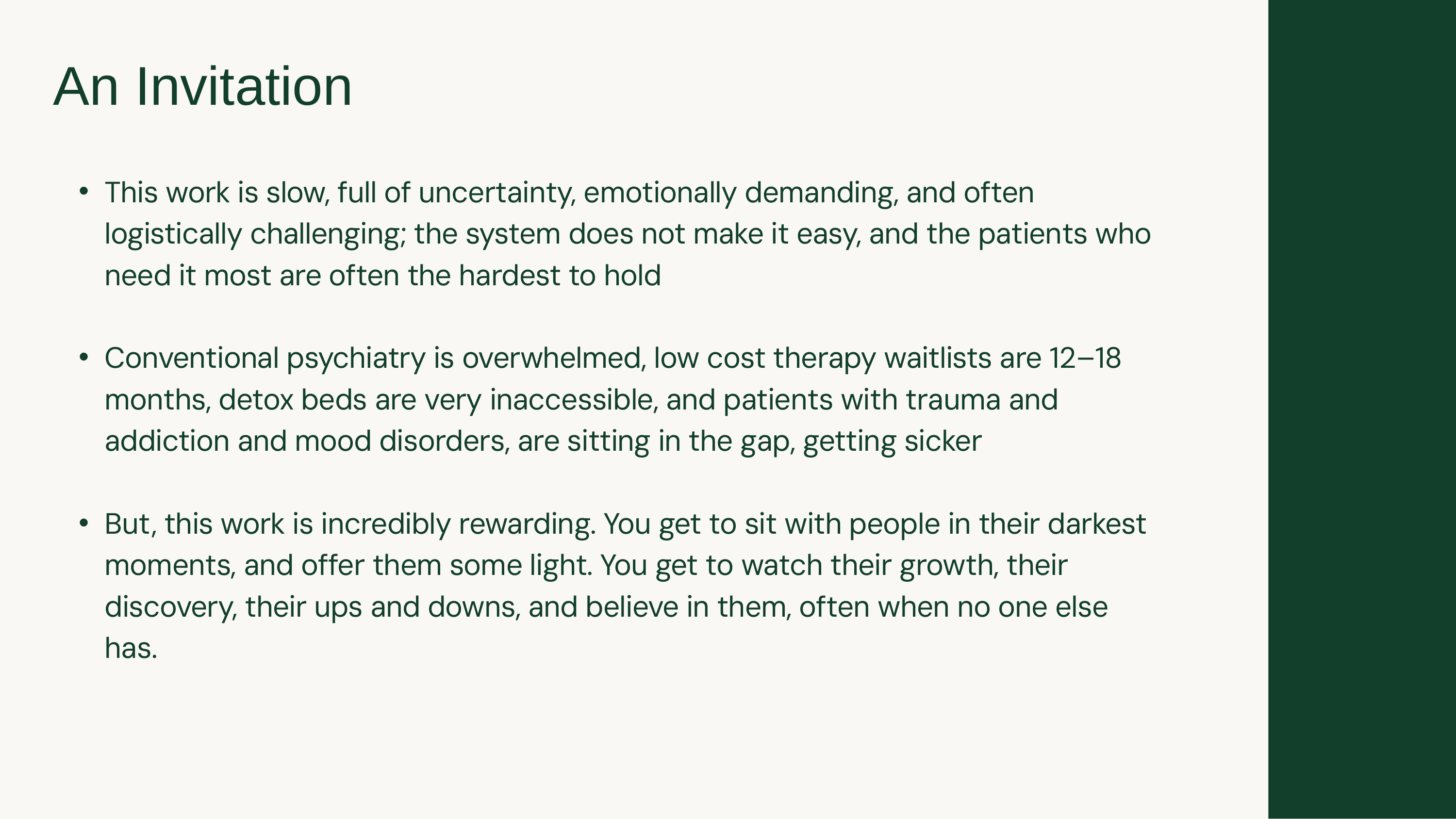

An Invitation
This work is slow, full of uncertainty, emotionally demanding, and often logistically challenging; the system does not make it easy, and the patients who need it most are often the hardest to hold

Conventional psychiatry is overwhelmed, low cost therapy waitlists are 12–18 months, detox beds are very inaccessible, and patients with trauma and addiction and mood disorders, are sitting in the gap, getting sicker

But, this work is incredibly rewarding. You get to sit with people in their darkest moments, and offer them some light. You get to watch their growth, their discovery, their ups and downs, and believe in them, often when no one else has.